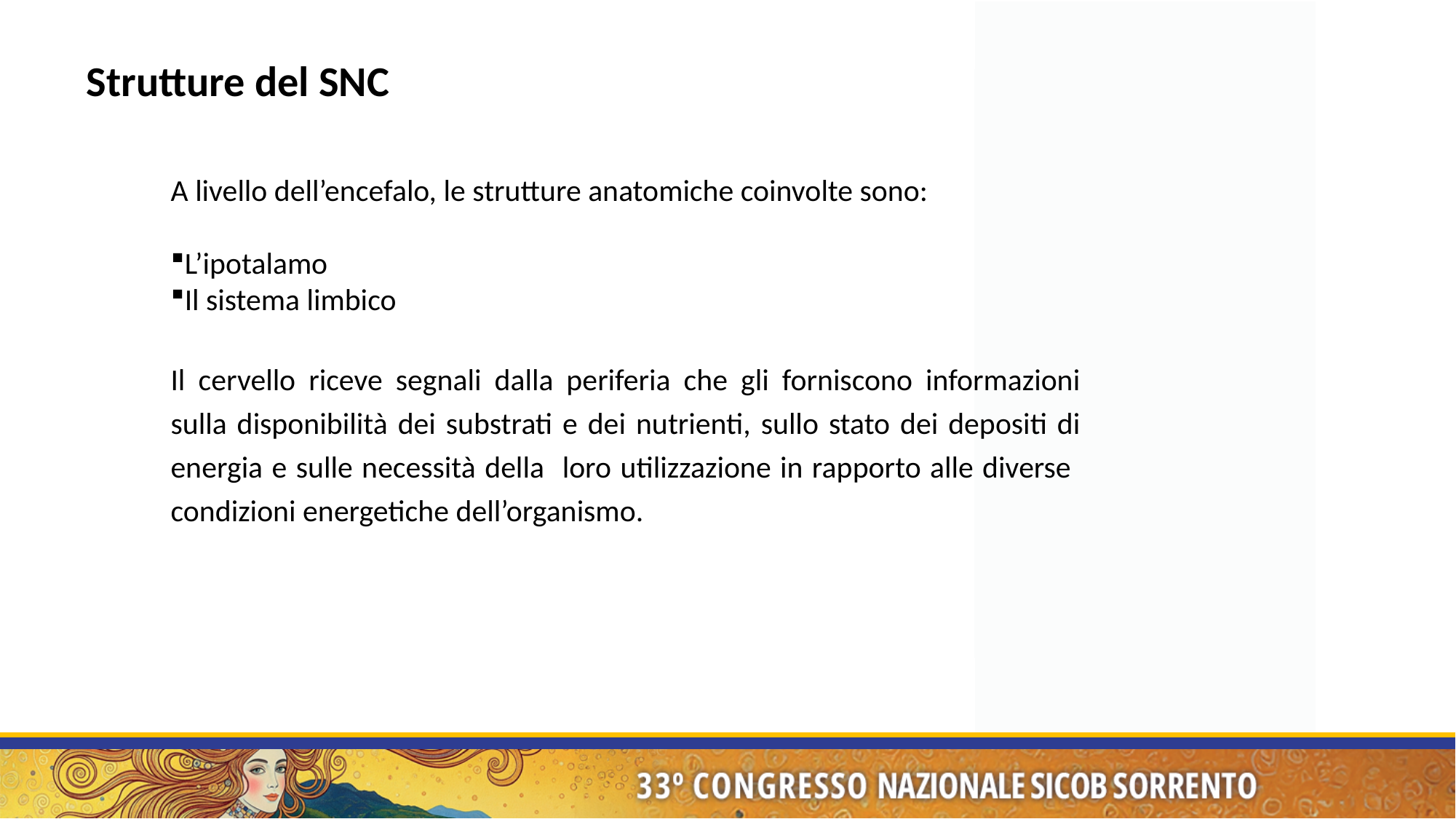

Strutture del SNC
A livello dell’encefalo, le strutture anatomiche coinvolte sono:

L’ipotalamo
Il sistema limbico
Il cervello riceve segnali dalla periferia che gli forniscono informazioni sulla disponibilità dei substrati e dei nutrienti, sullo stato dei depositi di energia e sulle necessità della  loro utilizzazione in rapporto alle diverse  condizioni energetiche dell’organismo.